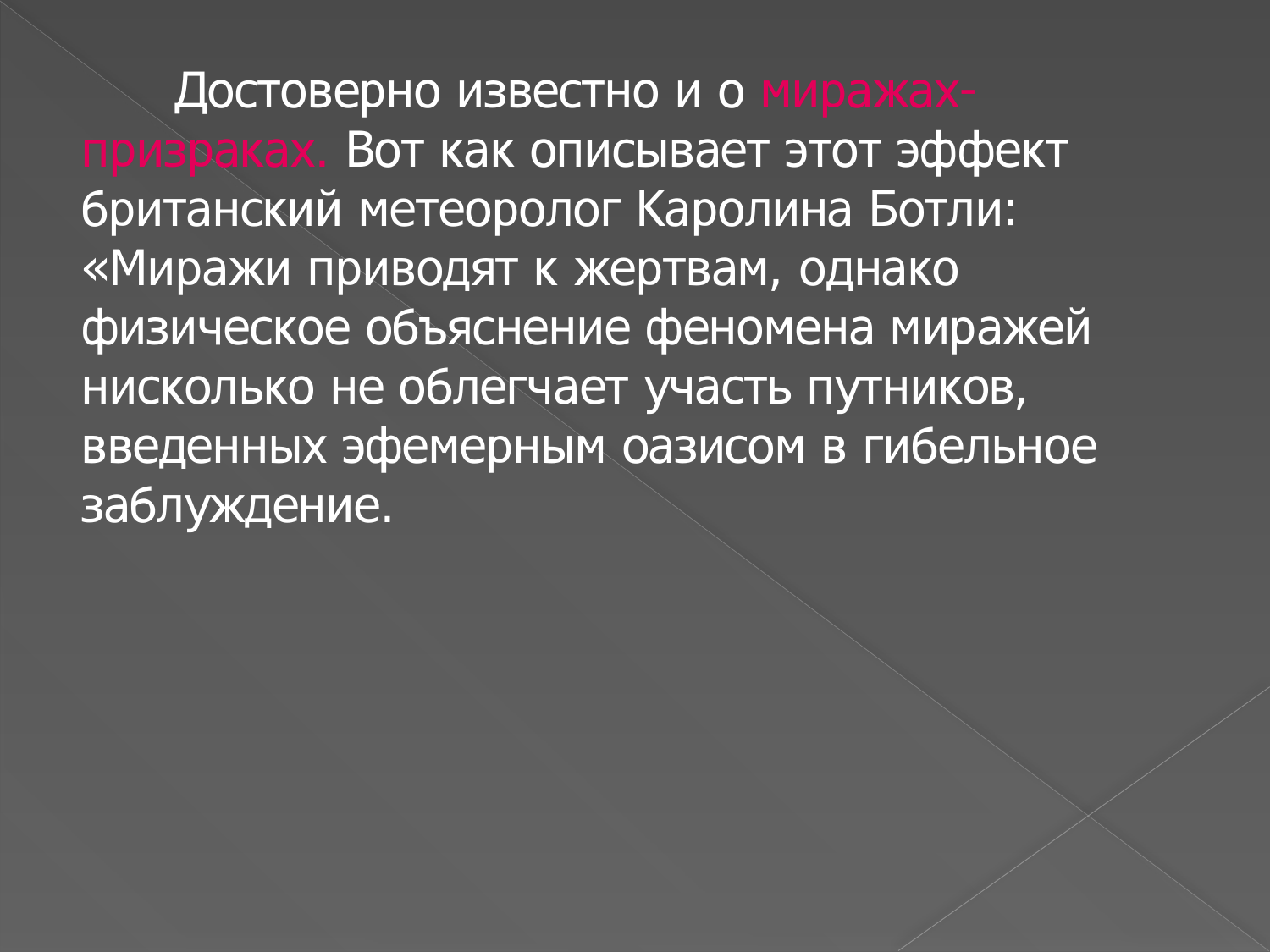

Достоверно известно и о миражах-призраках. Вот как описывает этот эффект британский метеоролог Каролина Ботли:
«Миражи приводят к жертвам, однако физическое объяснение феномена миражей нисколько не облегчает участь путников, введенных эфемерным оазисом в гибельное заблуждение.